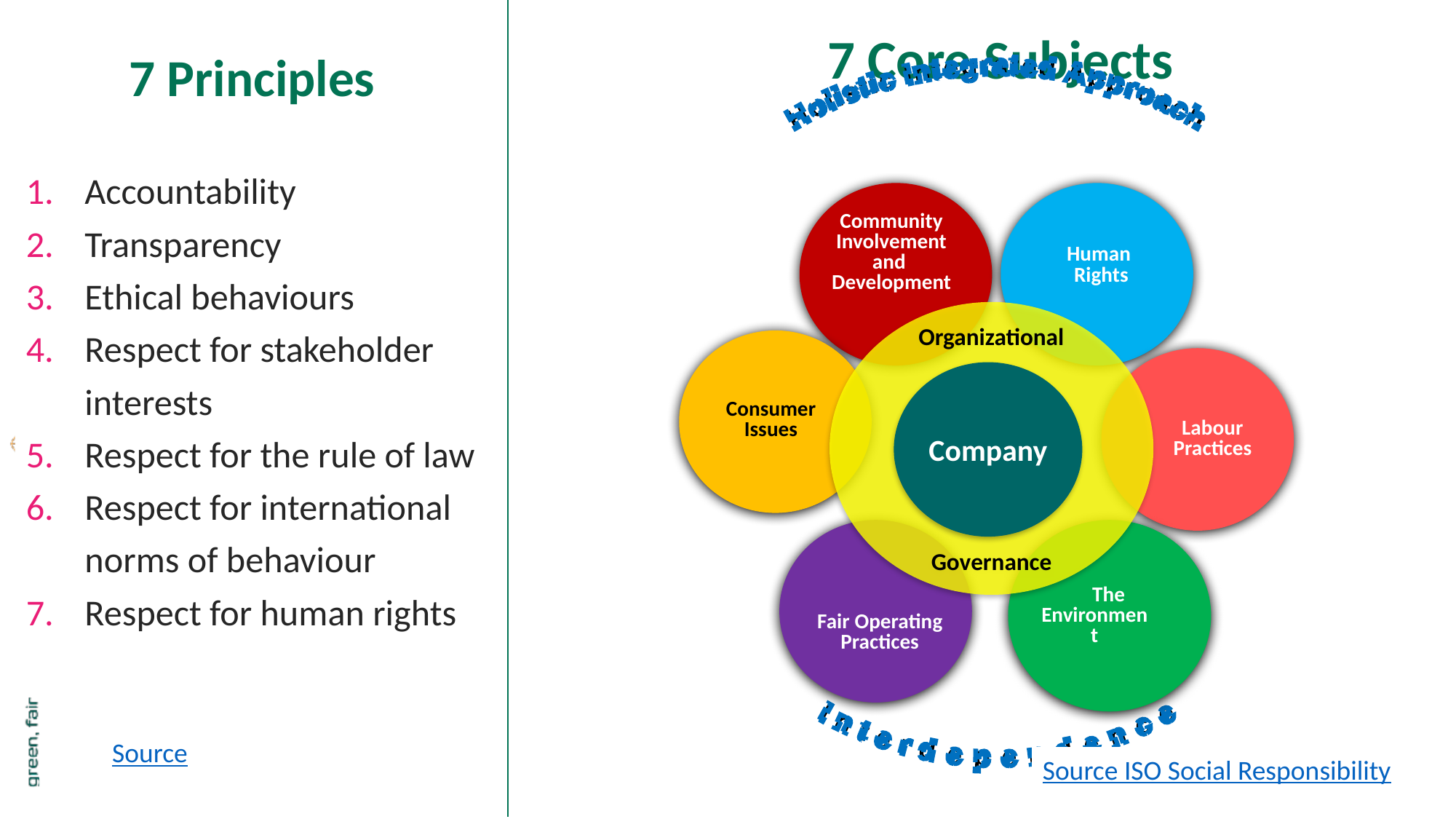

7 Core Subjects

7 Principles

Accountability
Transparency
Ethical behaviours
Respect for stakeholder interests
Respect for the rule of law
Respect for international norms of behaviour
Respect for human rights
Holistic Integrated Approach

Interdependence

Human
Rights
Community Involvement and
Development
Organizational

Governance
Consumer Issues
Labour Practices
Company
Fair Operating Practices
      The Environment
Source
Source ISO Social Responsibility